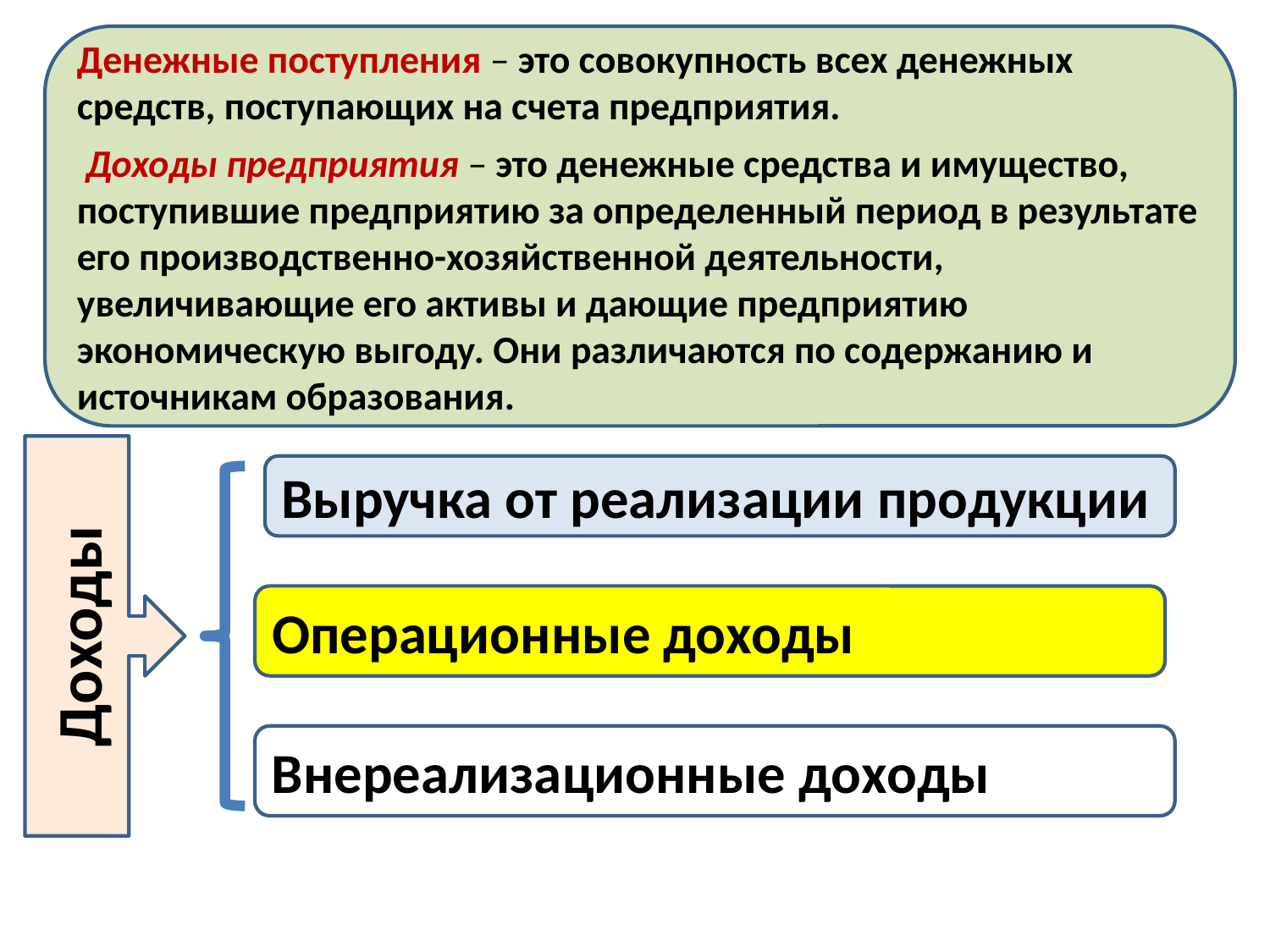

#
Денежные поступления – это совокупность всех денежных средств, поступающих на счета предприятия.
 Доходы предприятия – это денежные средства и имущество, поступившие предприятию за определенный период в результате его производственно-хозяйственной деятельности, увеличивающие его активы и дающие предприятию экономическую выгоду. Они различаются по содержанию и источникам образования.

Доходы
Выручка от реализации продукции

Операционные доходы
Внереализационные доходы